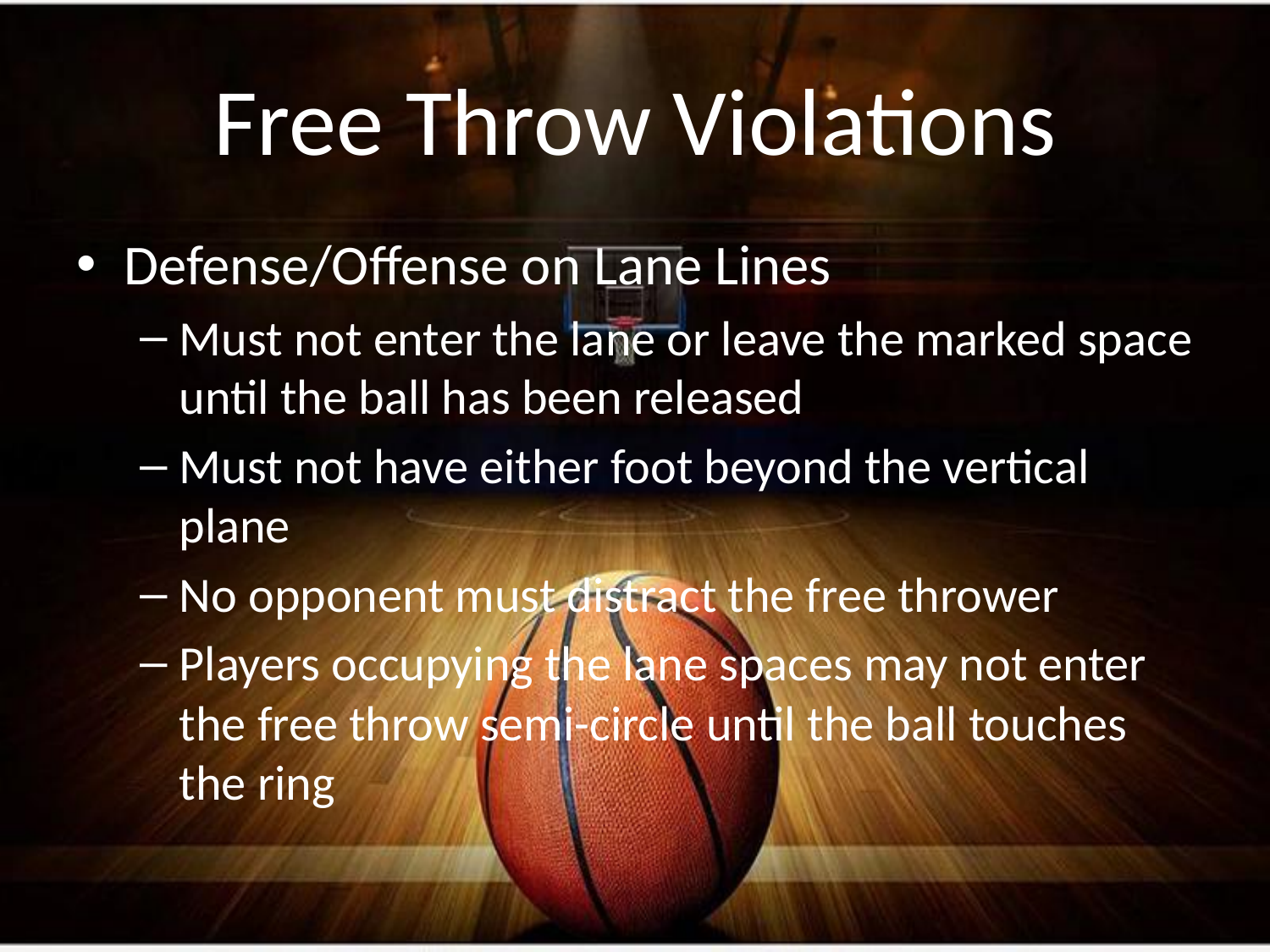

# Free Throw Violations
Defense/Offense on Lane Lines
Must not enter the lane or leave the marked space until the ball has been released
Must not have either foot beyond the vertical plane
No opponent must distract the free thrower
Players occupying the lane spaces may not enter the free throw semi-circle until the ball touches the ring